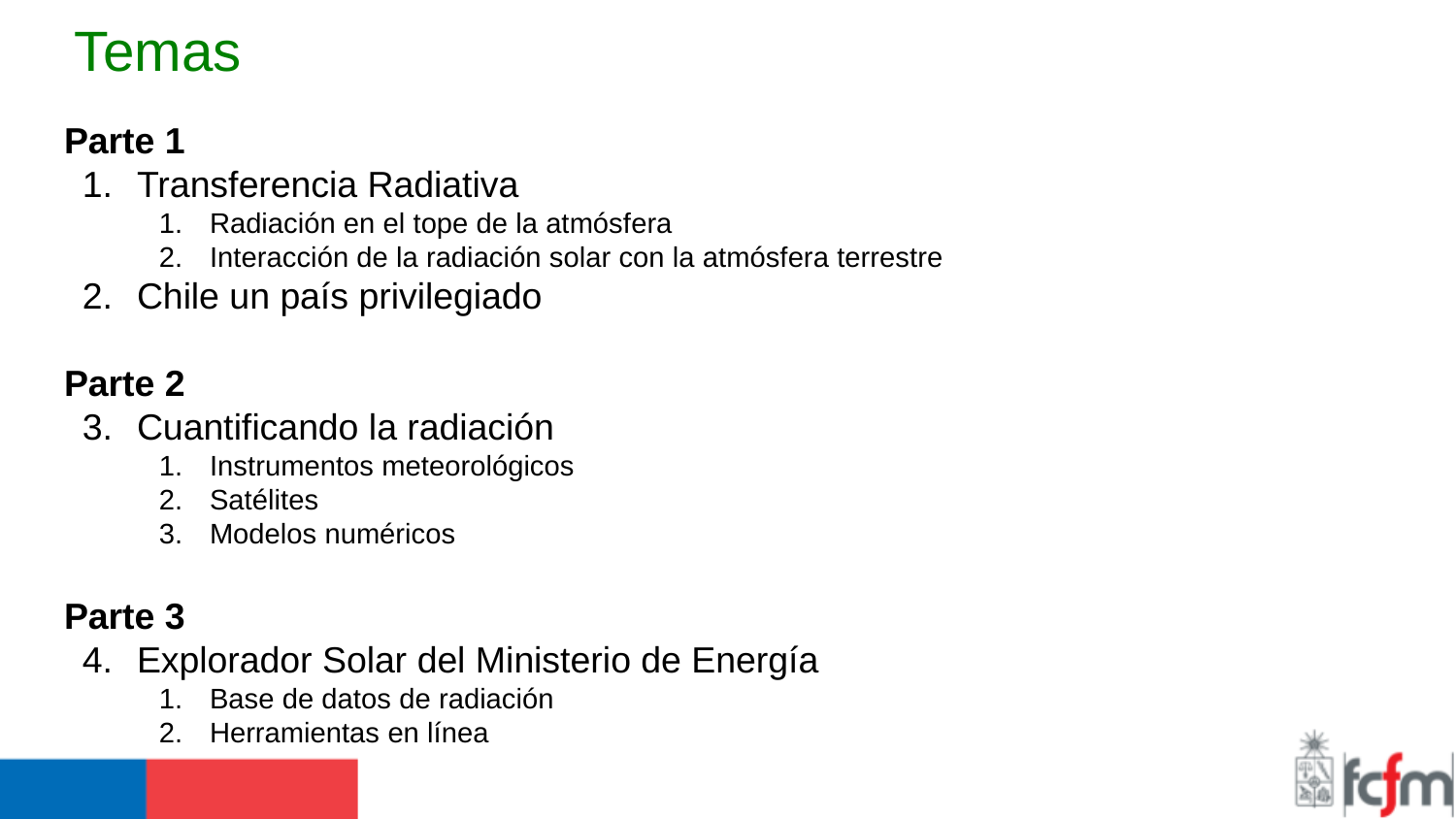

# Temas
Parte 1
Transferencia Radiativa
Radiación en el tope de la atmósfera
Interacción de la radiación solar con la atmósfera terrestre
Chile un país privilegiado

Parte 2
Cuantificando la radiación
Instrumentos meteorológicos
Satélites
Modelos numéricos

Parte 3
Explorador Solar del Ministerio de Energía
Base de datos de radiación
Herramientas en línea